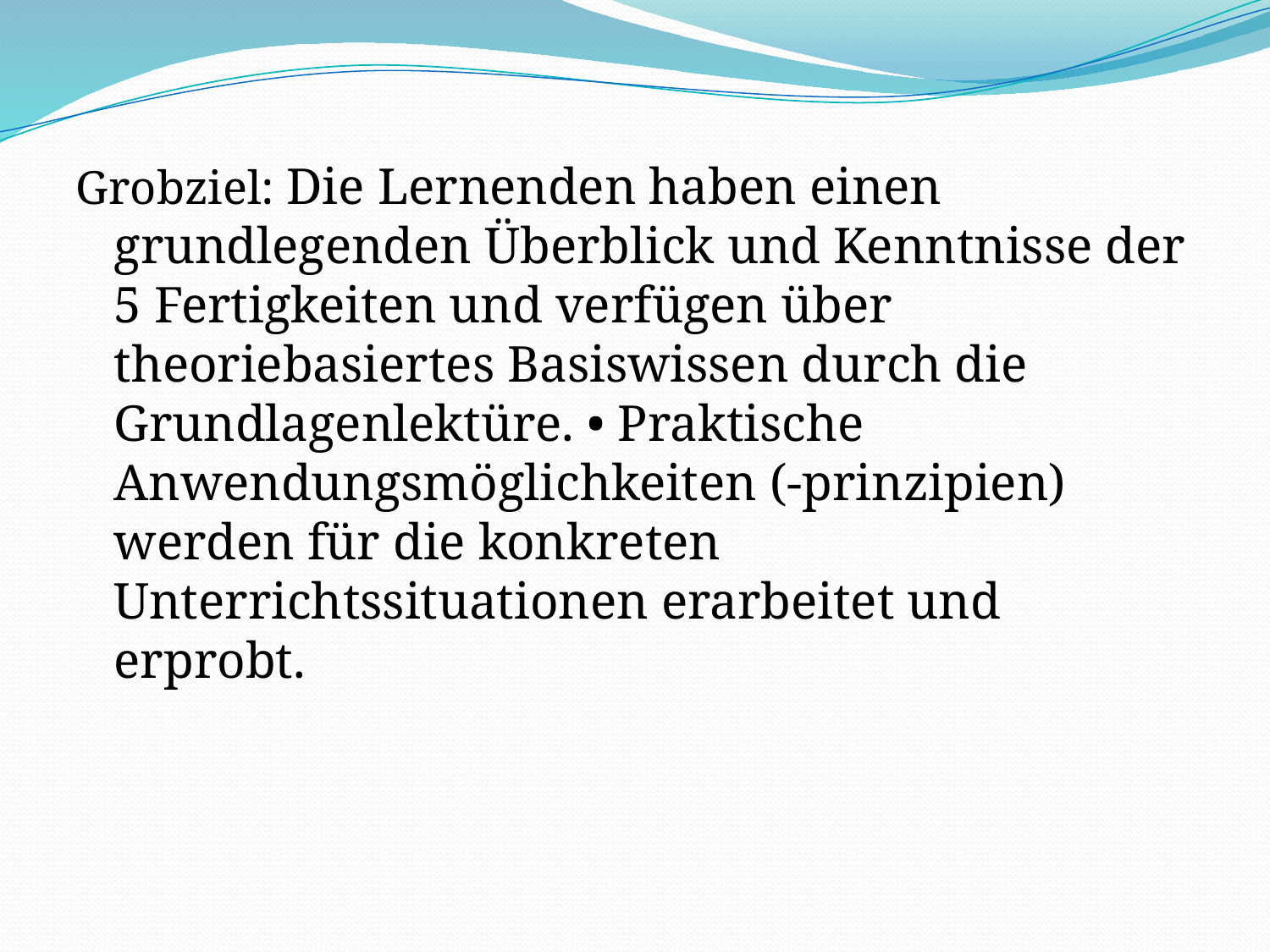

Grobziel: Die Lernenden haben einen grundlegenden Überblick und Kenntnisse der 5 Fertigkeiten und verfügen über theoriebasiertes Basiswissen durch die Grundlagenlektüre. • Praktische Anwendungsmöglichkeiten (-prinzipien) werden für die konkreten Unterrichtssituationen erarbeitet und erprobt.